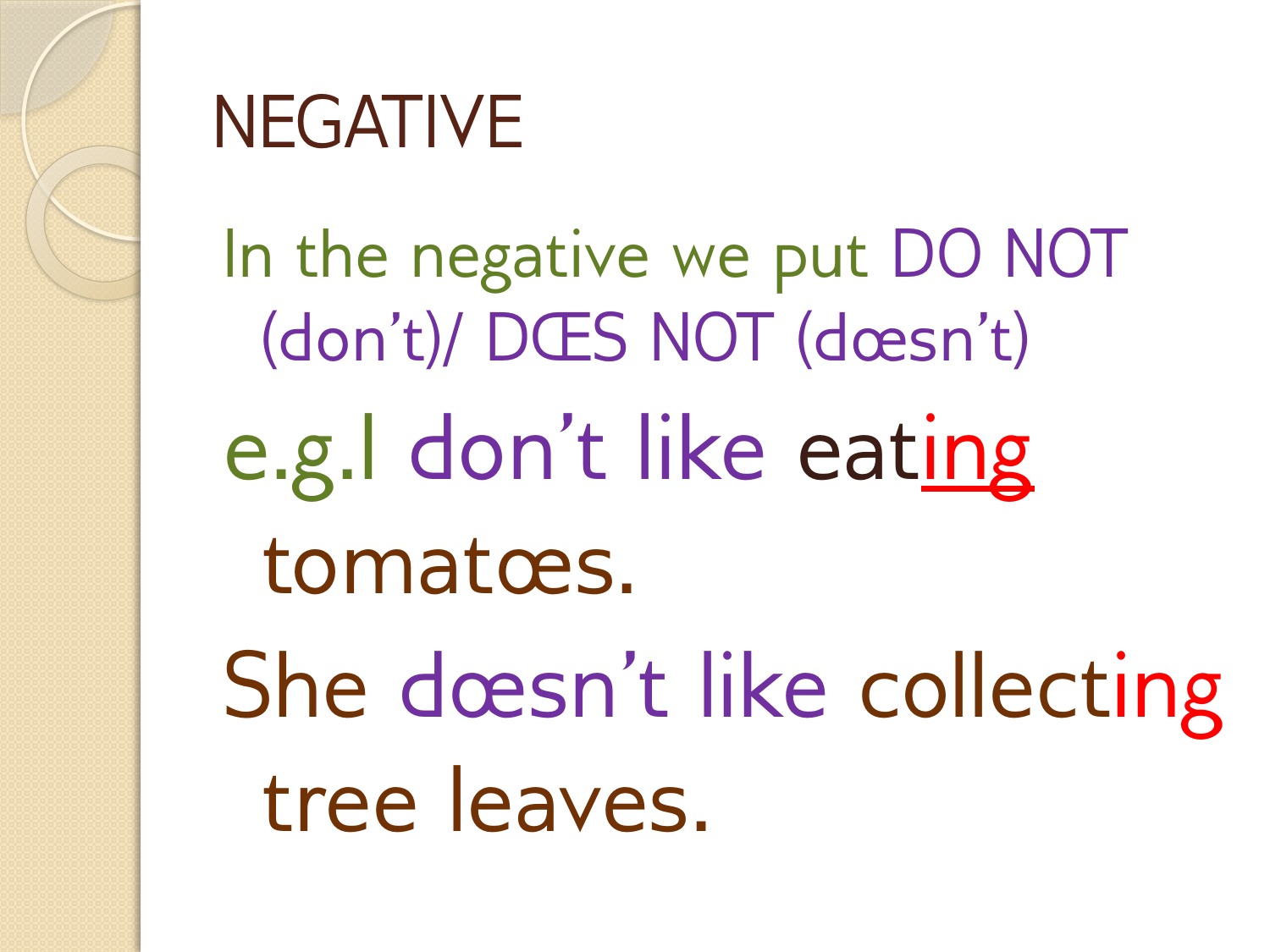

# NEGATIVE
In the negative we put DO NOT (don’t)/ DOES NOT (doesn’t)
e.g.I don’t like eating tomatoes.
She doesn’t like collecting tree leaves.